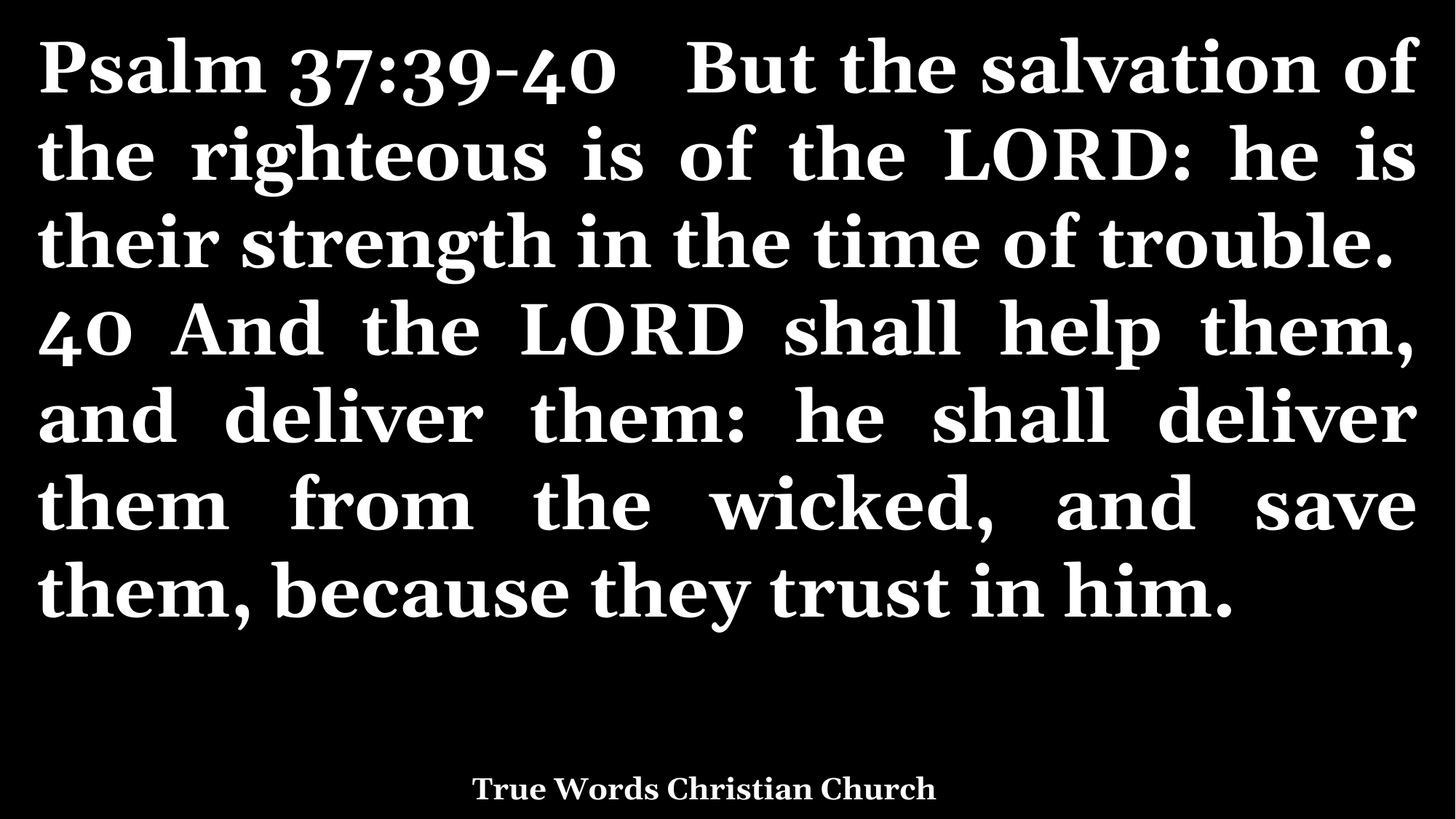

Psalm 37:39-40   But the salvation of the righteous is of the LORD: he is their strength in the time of trouble.  40 And the LORD shall help them, and deliver them: he shall deliver them from the wicked, and save them, because they trust in him.
True Words Christian Church